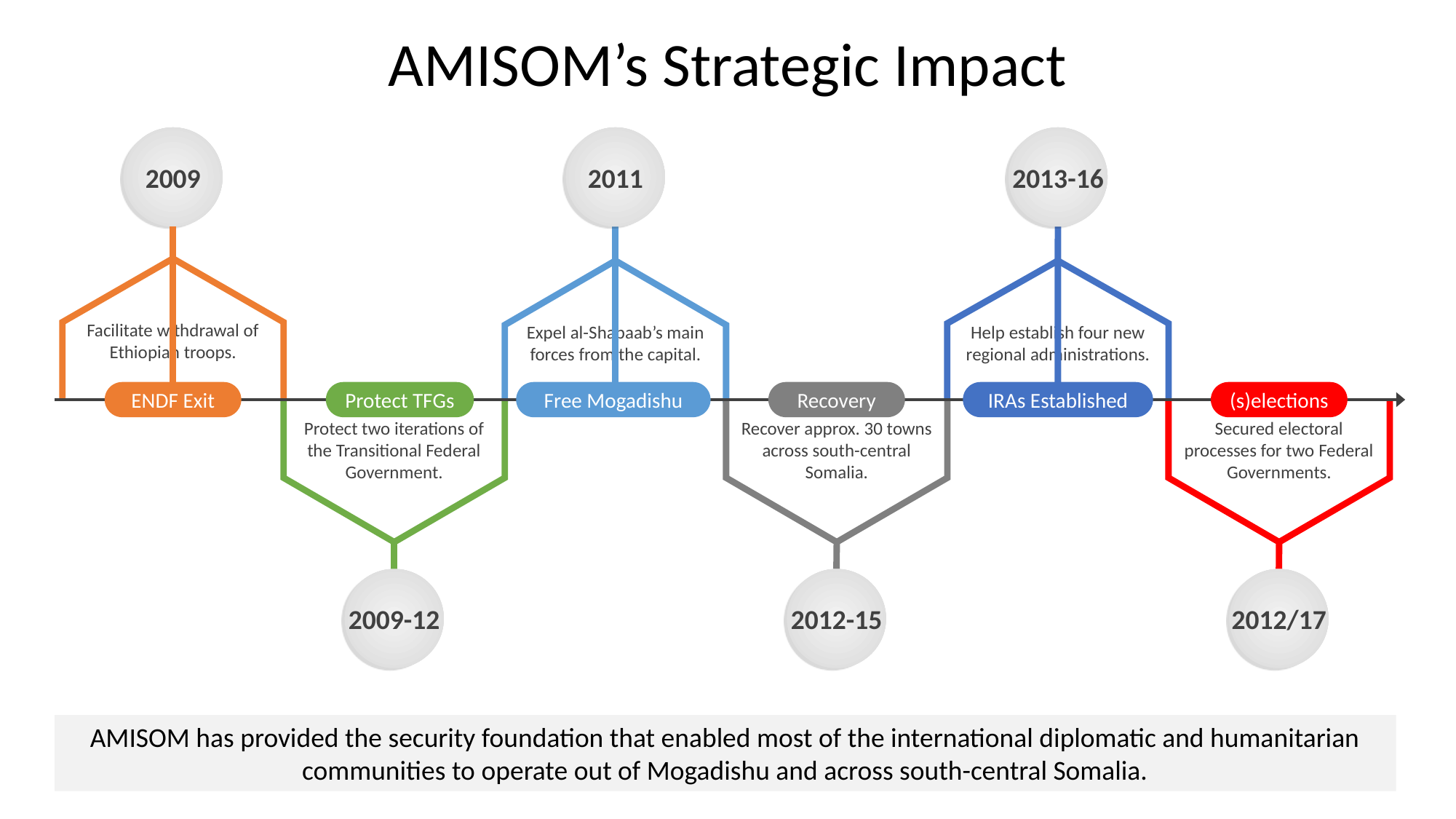

# AMISOM’s Strategic Impact
2009
2011
2013-16
Facilitate withdrawal of Ethiopian troops.
Expel al-Shabaab’s main forces from the capital.
Help establish four new regional administrations.
ENDF Exit
Protect TFGs
Free Mogadishu
Recovery
IRAs Established
(s)elections

Protect two iterations of the Transitional Federal Government.
Recover approx. 30 towns across south-central Somalia.
Secured electoral processes for two Federal Governments.
2009-12
2012-15
2012/17
AMISOM has provided the security foundation that enabled most of the international diplomatic and humanitarian communities to operate out of Mogadishu and across south-central Somalia.